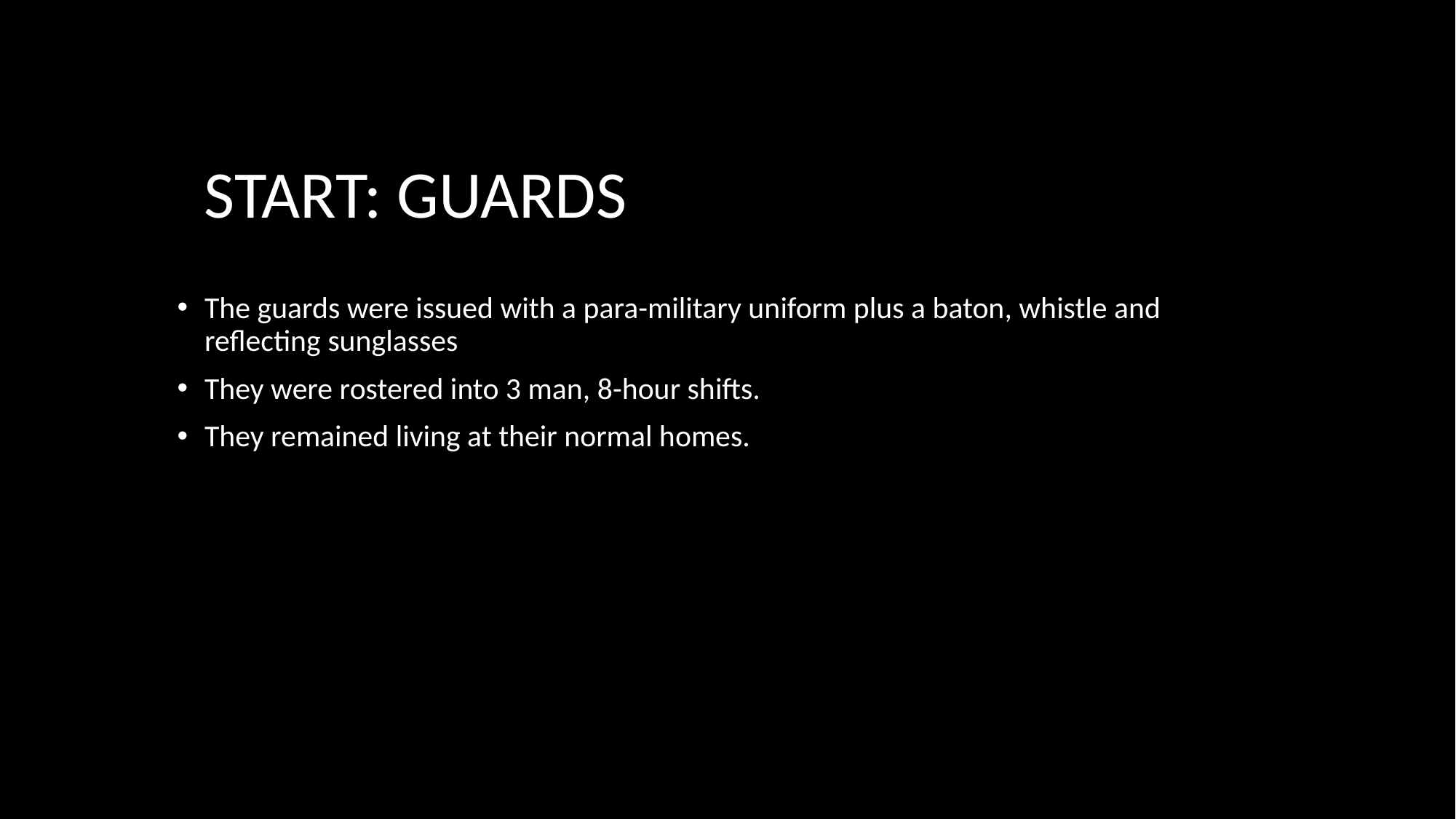

# START: GUARDS
The guards were issued with a para-military uniform plus a baton, whistle and reflecting sunglasses
They were rostered into 3 man, 8-hour shifts.
They remained living at their normal homes.